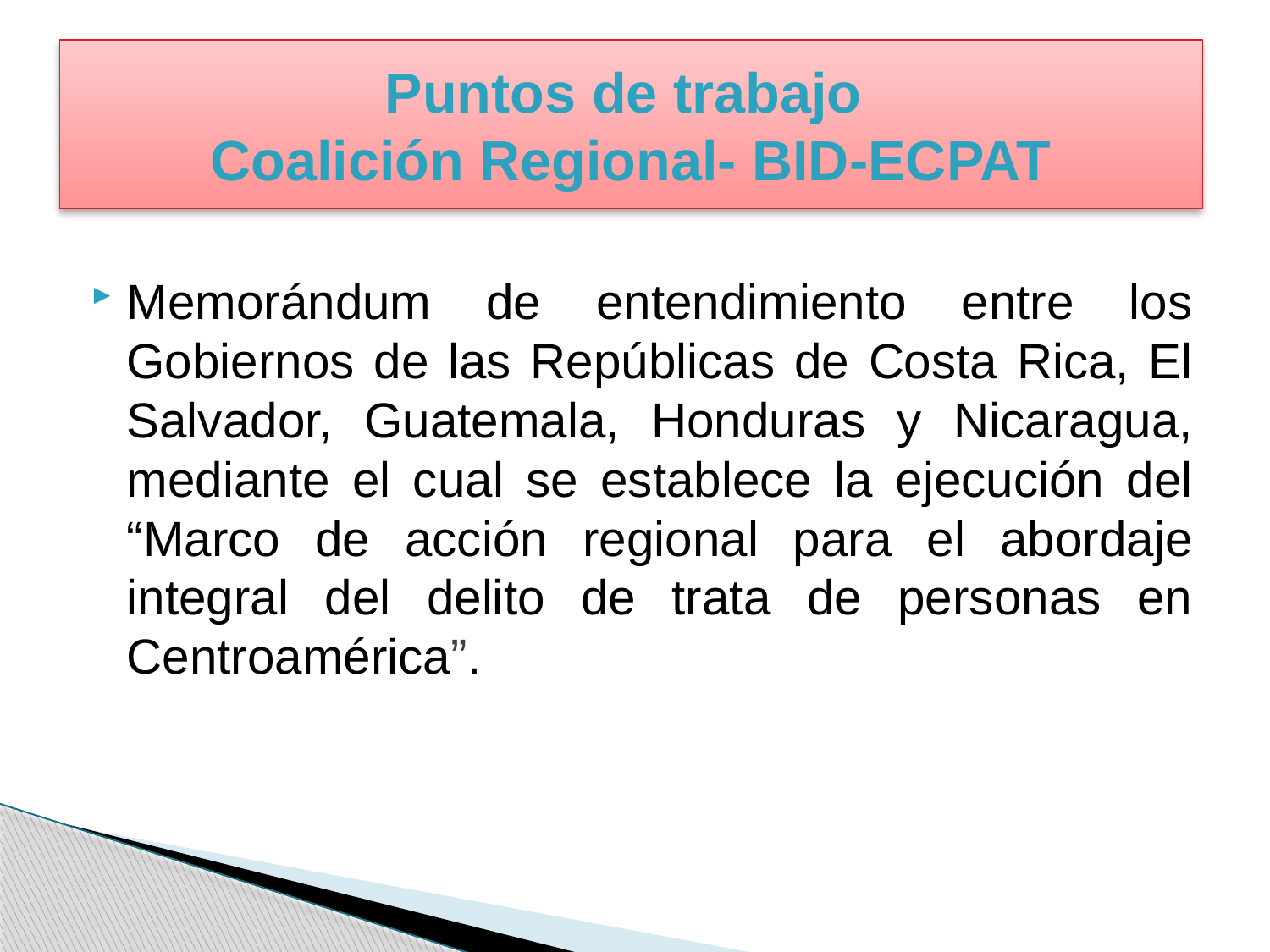

# Puntos de trabajo Coalición Regional- BID-ECPAT

Memorándum de entendimiento entre los Gobiernos de las Repúblicas de Costa Rica, El Salvador, Guatemala, Honduras y Nicaragua, mediante el cual se establece la ejecución del “Marco de acción regional para el abordaje integral del delito de trata de personas en Centroamérica”.